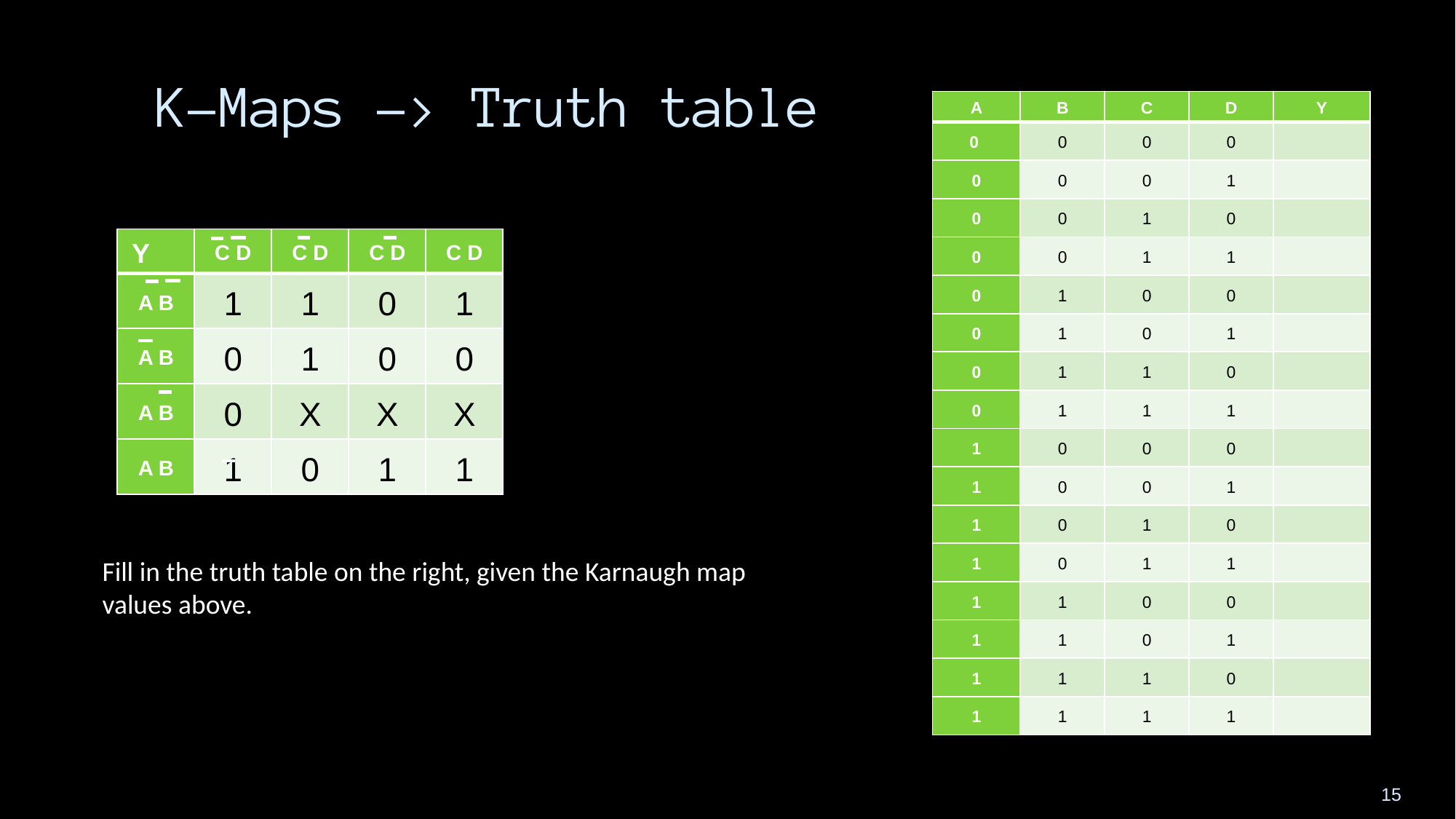

# K-Maps -> Truth table
| A | B | C | D | Y |
| --- | --- | --- | --- | --- |
| 0 | 0 | 0 | 0 |  |
| 0 | 0 | 0 | 1 |  |
| 0 | 0 | 1 | 0 |  |
| 0 | 0 | 1 | 1 |  |
| 0 | 1 | 0 | 0 |  |
| 0 | 1 | 0 | 1 |  |
| 0 | 1 | 1 | 0 |  |
| 0 | 1 | 1 | 1 |  |
| 1 | 0 | 0 | 0 |  |
| 1 | 0 | 0 | 1 |  |
| 1 | 0 | 1 | 0 |  |
| 1 | 0 | 1 | 1 |  |
| 1 | 1 | 0 | 0 |  |
| 1 | 1 | 0 | 1 |  |
| 1 | 1 | 1 | 0 |  |
| 1 | 1 | 1 | 1 |  |
| Y | C D | C D | C D | C D |
| --- | --- | --- | --- | --- |
| A B | 1 | 1 | 0 | 1 |
| A B | 0 | 1 | 0 | 0 |
| A B | 0 | X | X | X |
| A B | 1 | 0 | 1 | 1 |
Fill in the truth table on the right, given the Karnaugh map values above.
15